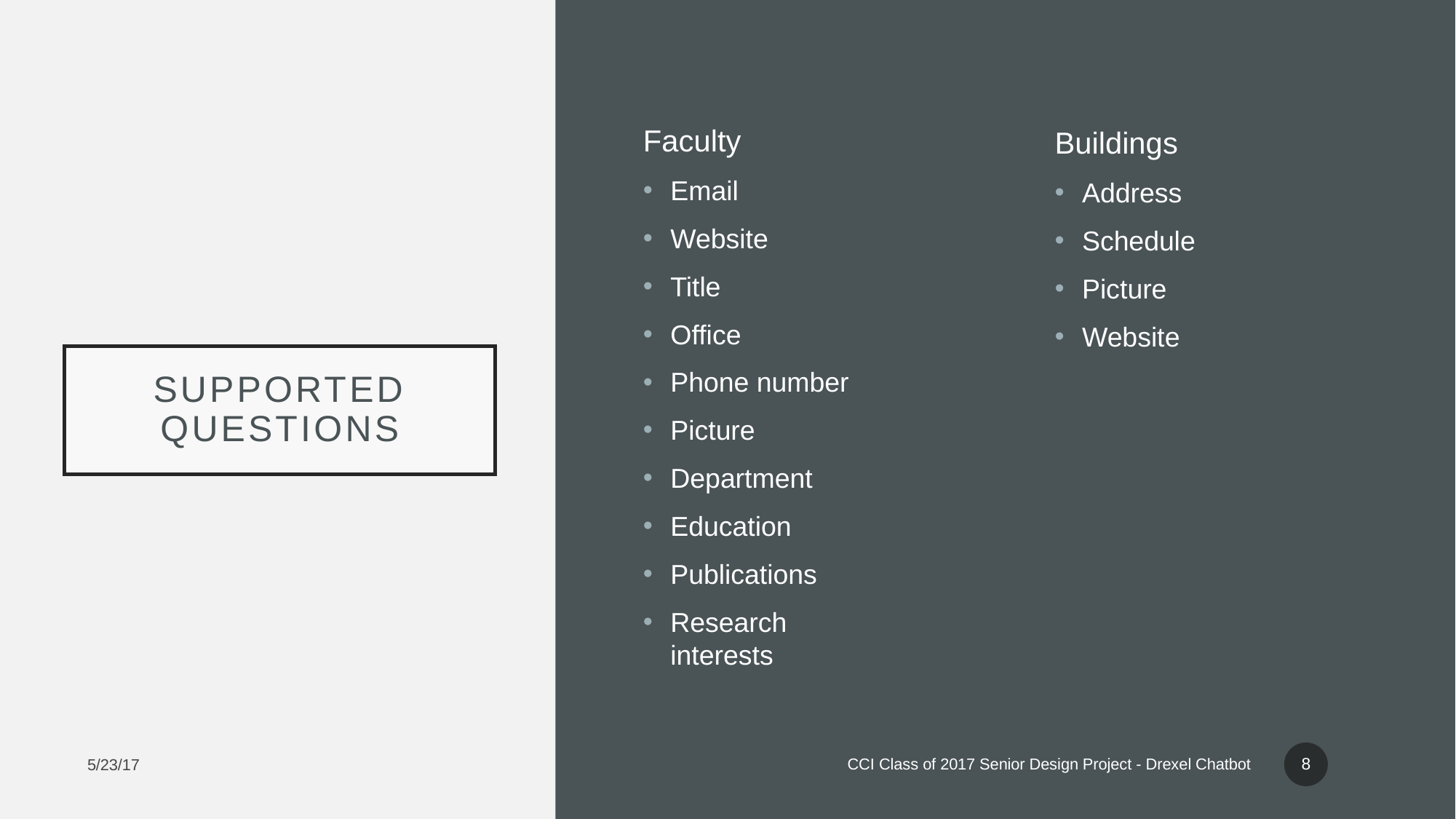

Faculty
Email
Website
Title
Office
Phone number
Picture
Department
Education
Publications
Research interests
Buildings
Address
Schedule
Picture
Website
# Supported questions
8
CCI Class of 2017 Senior Design Project - Drexel Chatbot
5/23/17